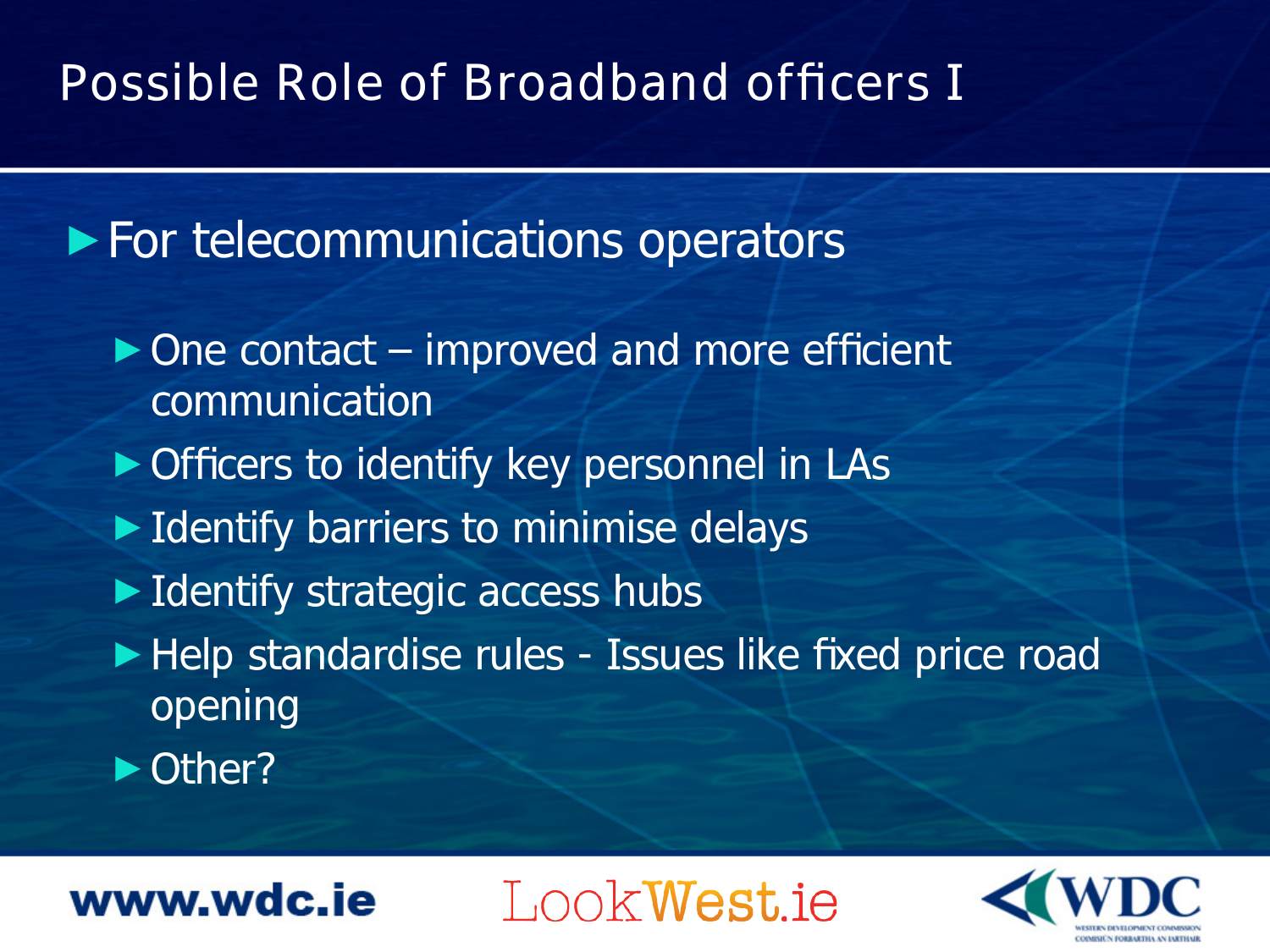

# Possible Role of Broadband officers I
For telecommunications operators

One contact – improved and more efficient communication
Officers to identify key personnel in LAs
Identify barriers to minimise delays
Identify strategic access hubs
Help standardise rules - Issues like fixed price road opening
Other?